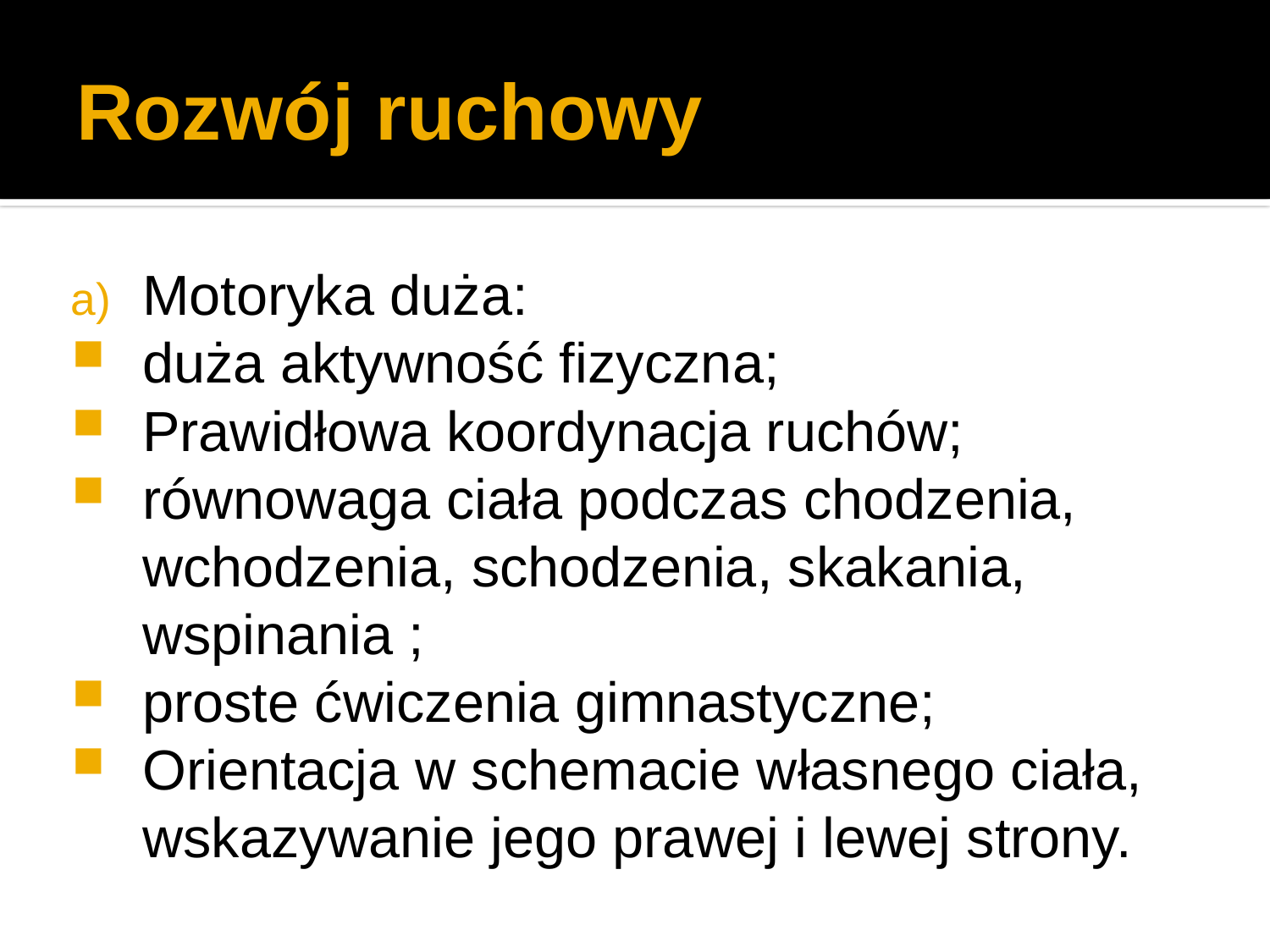

# Rozwój ruchowy
Motoryka duża:
duża aktywność fizyczna;
Prawidłowa koordynacja ruchów;
równowaga ciała podczas chodzenia, wchodzenia, schodzenia, skakania, wspinania ;
proste ćwiczenia gimnastyczne;
Orientacja w schemacie własnego ciała, wskazywanie jego prawej i lewej strony.